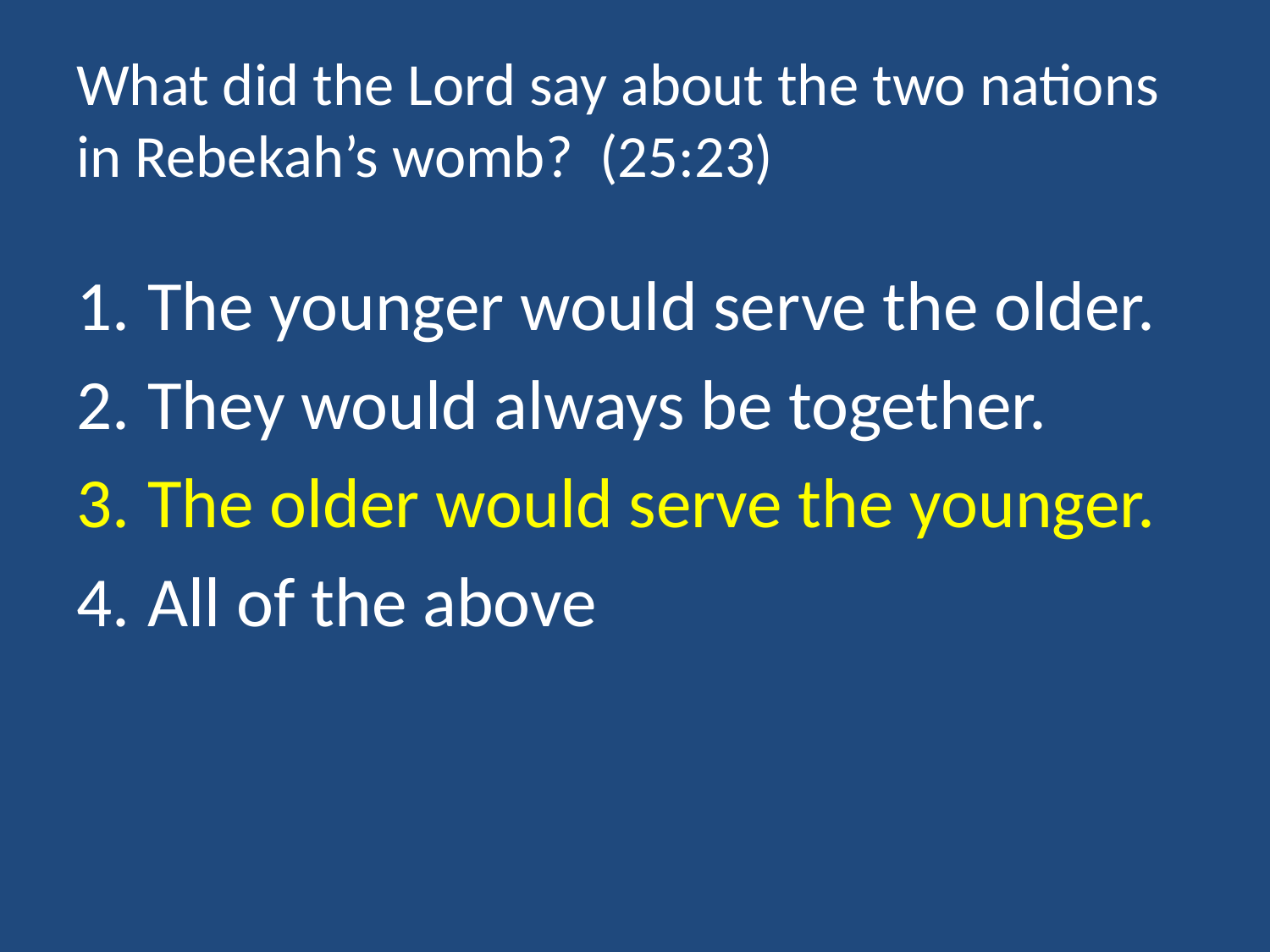

# What did the Lord say about the two nations in Rebekah’s womb?  (25:23)
The younger would serve the older.
They would always be together.
The older would serve the younger.
All of the above